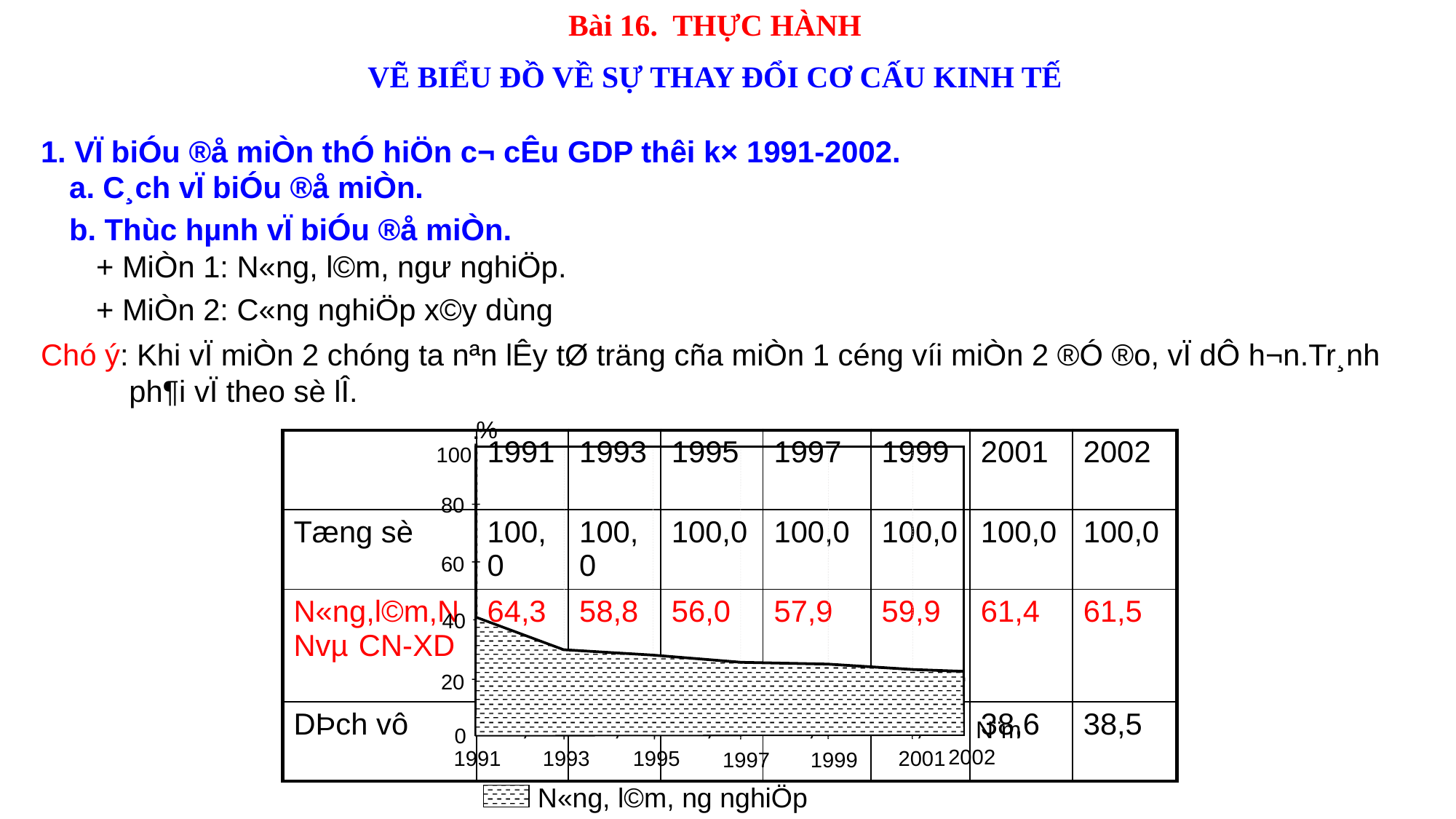

Bài 16.  THỰC HÀNH
VẼ BIỂU ĐỒ VỀ SỰ THAY ĐỔI CƠ CẤU KINH TẾ
1. VÏ biÓu ®å miÒn thÓ hiÖn c¬ cÊu GDP thêi k× 1991-2002.
a. C¸ch vÏ biÓu ®å miÒn.
b. Thùc hµnh vÏ biÓu ®å miÒn.
+ MiÒn 1: N«ng, l©m, ngư­ nghiÖp.
+ MiÒn 2: C«ng nghiÖp x©y dùng
Chó ý: Khi vÏ miÒn 2 chóng ta nªn lÊy tØ träng cña miÒn 1 céng víi miÒn 2 ®Ó ®o, vÏ dÔ h¬n.Tr¸nh ph¶i vÏ theo sè lÎ.
%
100

80

60

.
40

.

.
.
.
.
.
20

N¨m
0

2002
1991
1993
1995
2001
1997
1999
N«ng, l©m, ng­ nghiÖp

|  | 1991 | 1993 | 1995 | 1997 | 1999 | 2001 | 2002 |
| --- | --- | --- | --- | --- | --- | --- | --- |
| Tæng sè | 100,0 | 100,0 | 100,0 | 100,0 | 100,0 | 100,0 | 100,0 |
| N«ng,l©m,NNvµ CN-XD | 64,3 | 58,8 | 56,0 | 57,9 | 59,9 | 61,4 | 61,5 |
| DÞch vô | 35,7 | 41,2 | 44,0 | 42,1 | 40,1 | 38,6 | 38,5 |
......................................